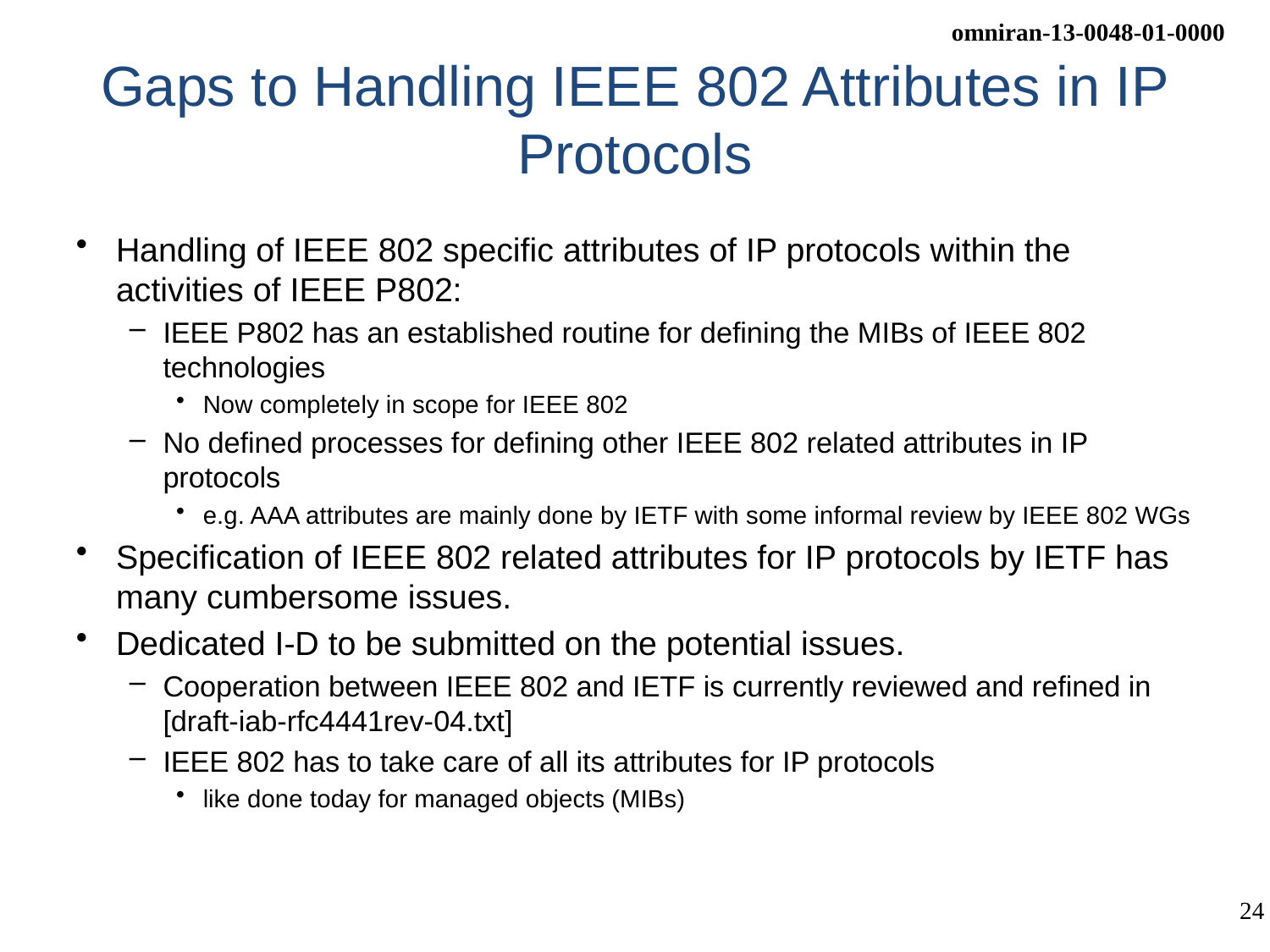

# Gaps to Handling IEEE 802 Attributes in IP Protocols
Handling of IEEE 802 specific attributes of IP protocols within the activities of IEEE P802:
IEEE P802 has an established routine for defining the MIBs of IEEE 802 technologies
Now completely in scope for IEEE 802
No defined processes for defining other IEEE 802 related attributes in IP protocols
e.g. AAA attributes are mainly done by IETF with some informal review by IEEE 802 WGs
Specification of IEEE 802 related attributes for IP protocols by IETF has many cumbersome issues.
Dedicated I-D to be submitted on the potential issues.
Cooperation between IEEE 802 and IETF is currently reviewed and refined in [draft-iab-rfc4441rev-04.txt]
IEEE 802 has to take care of all its attributes for IP protocols
like done today for managed objects (MIBs)